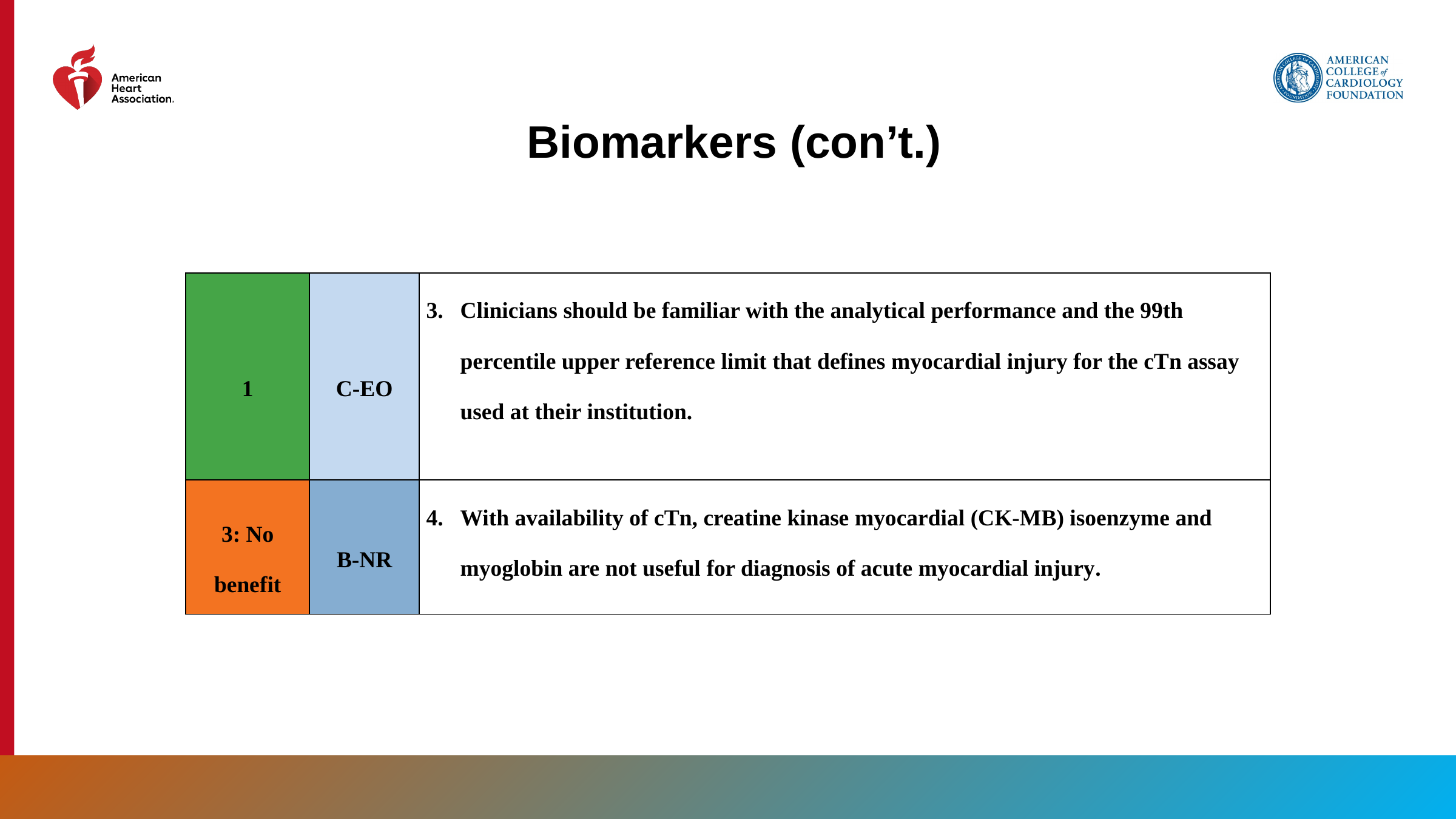

Biomarkers (con’t.)
| 1 | C-EO | Clinicians should be familiar with the analytical performance and the 99th percentile upper reference limit that defines myocardial injury for the cTn assay used at their institution. |
| --- | --- | --- |
| 3: No benefit | B-NR | With availability of cTn, creatine kinase myocardial (CK-MB) isoenzyme and myoglobin are not useful for diagnosis of acute myocardial injury. |

38